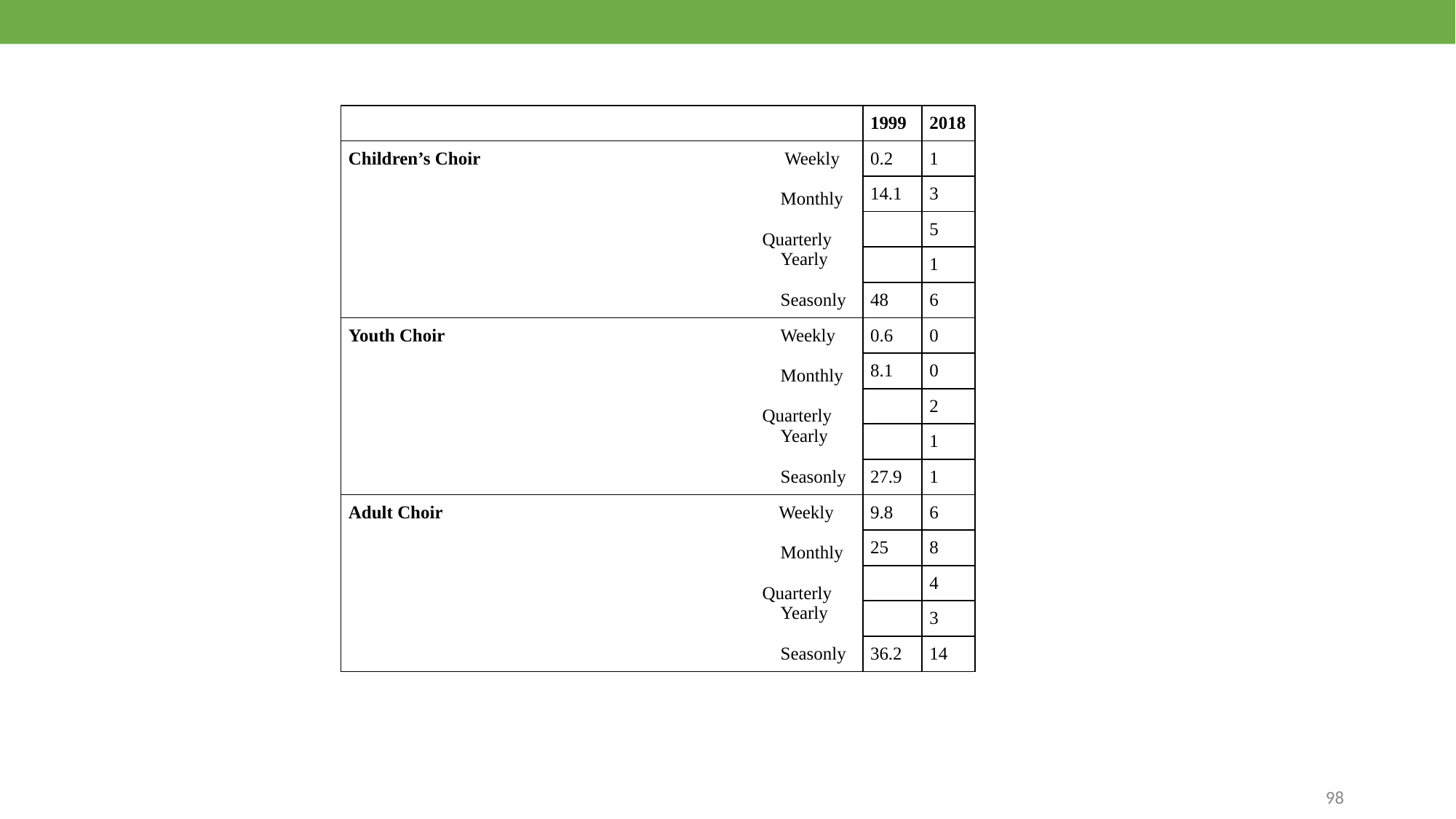

|  | 1999 | 2018 |
| --- | --- | --- |
| Children’s Choir Weekly Monthly Quarterly Yearly Seasonly | 0.2 | 1 |
|  | 14.1 | 3 |
|  |  | 5 |
|  |  | 1 |
|  | 48 | 6 |
| Youth Choir Weekly Monthly Quarterly Yearly Seasonly | 0.6 | 0 |
|  | 8.1 | 0 |
|  |  | 2 |
|  |  | 1 |
|  | 27.9 | 1 |
| Adult Choir Weekly Monthly Quarterly Yearly Seasonly | 9.8 | 6 |
|  | 25 | 8 |
|  |  | 4 |
|  |  | 3 |
|  | 36.2 | 14 |
98